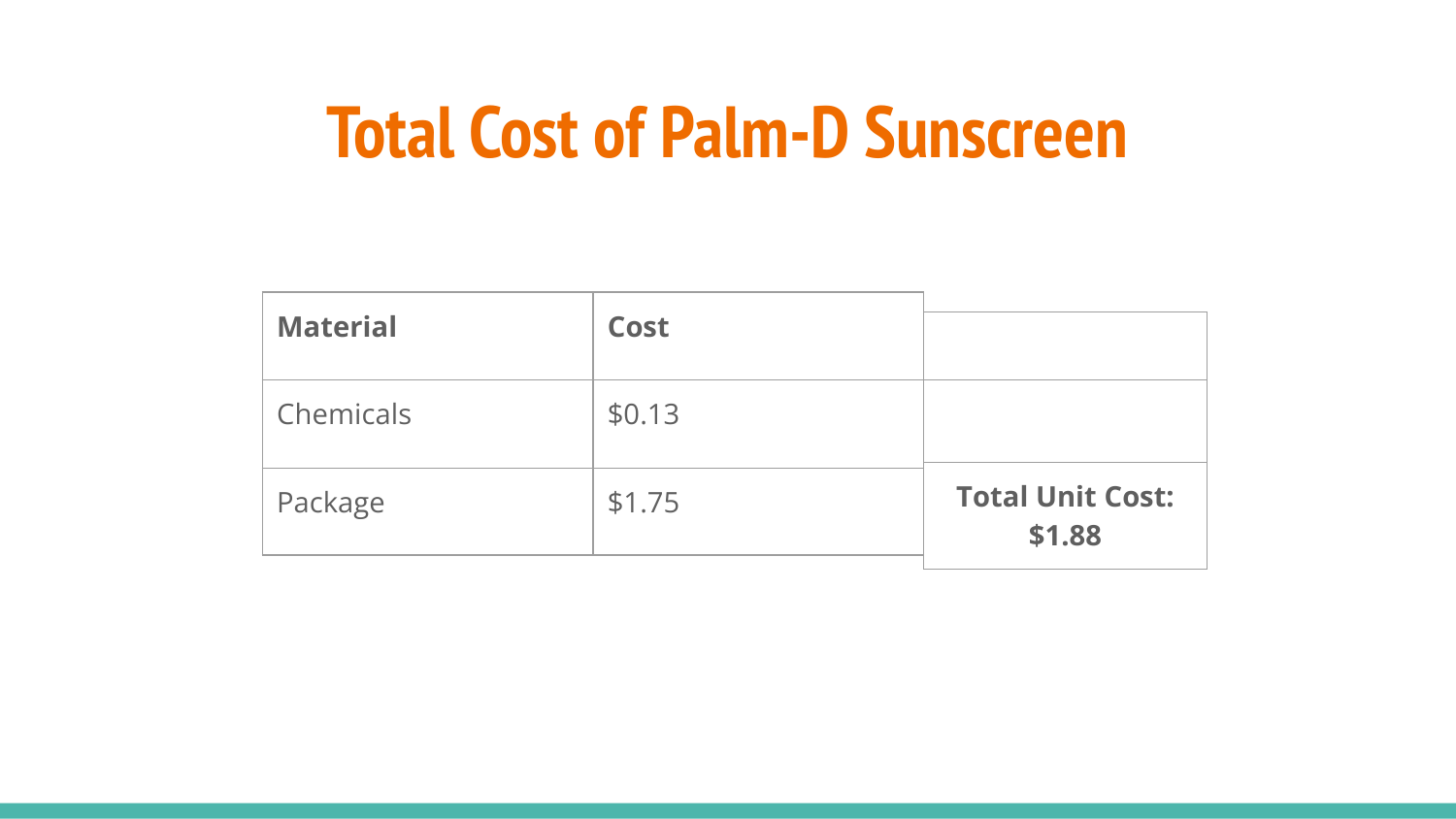

# Total Cost of Palm-D Sunscreen
| Material | Cost |
| --- | --- |
| Chemicals | $0.13 |
| Package | $1.75 |
|  |
| --- |
|  |
| Total Unit Cost: $1.88 |